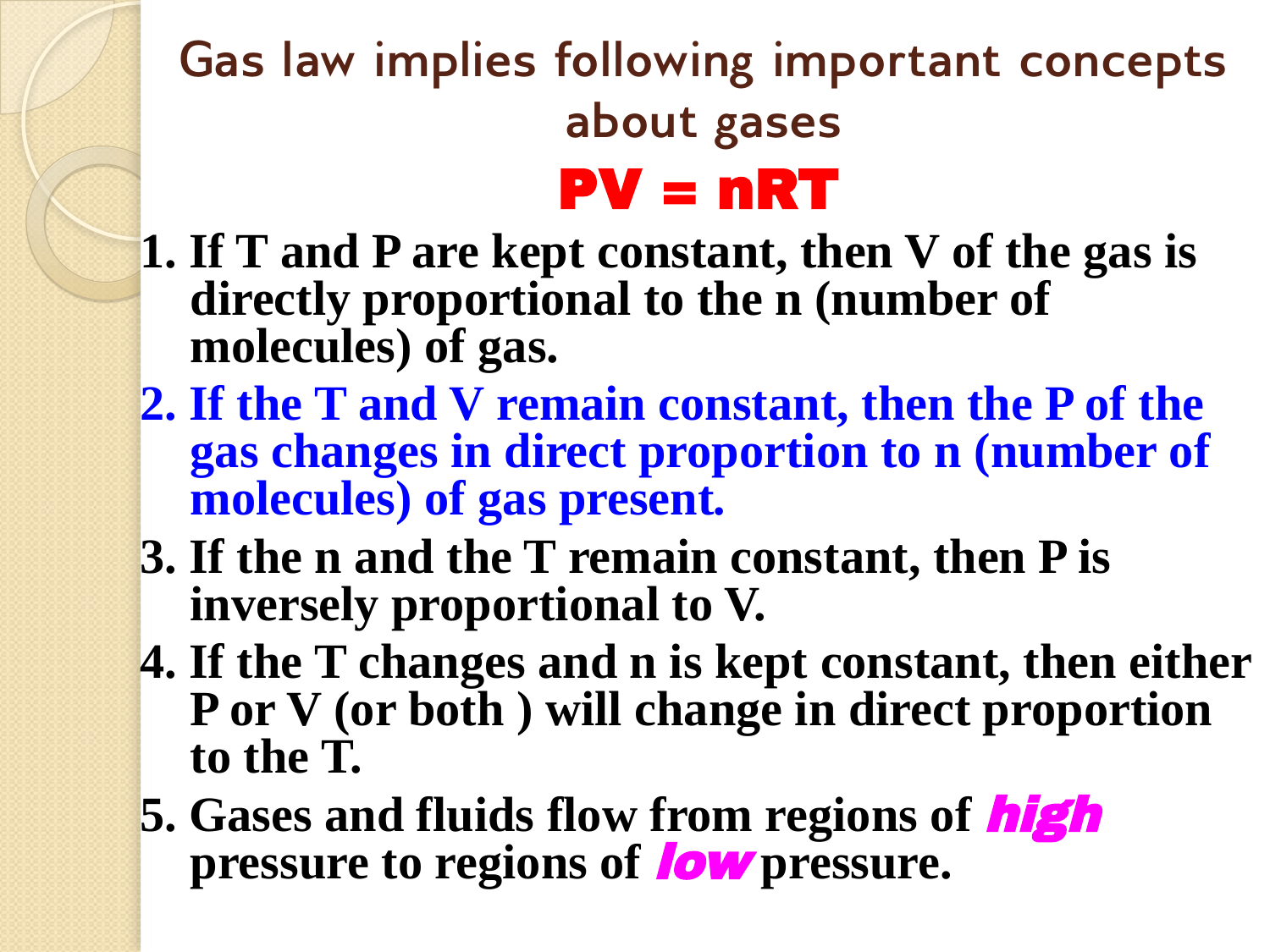

# Gas law implies following important concepts about gases
PV = nRT
1. If T and P are kept constant, then V of the gas is directly proportional to the n (number of molecules) of gas.
2. If the T and V remain constant, then the P of the gas changes in direct proportion to n (number of molecules) of gas present.
3. If the n and the T remain constant, then P is inversely proportional to V.
4. If the T changes and n is kept constant, then either P or V (or both ) will change in direct proportion to the T.
5. Gases and fluids flow from regions of high pressure to regions of low pressure.